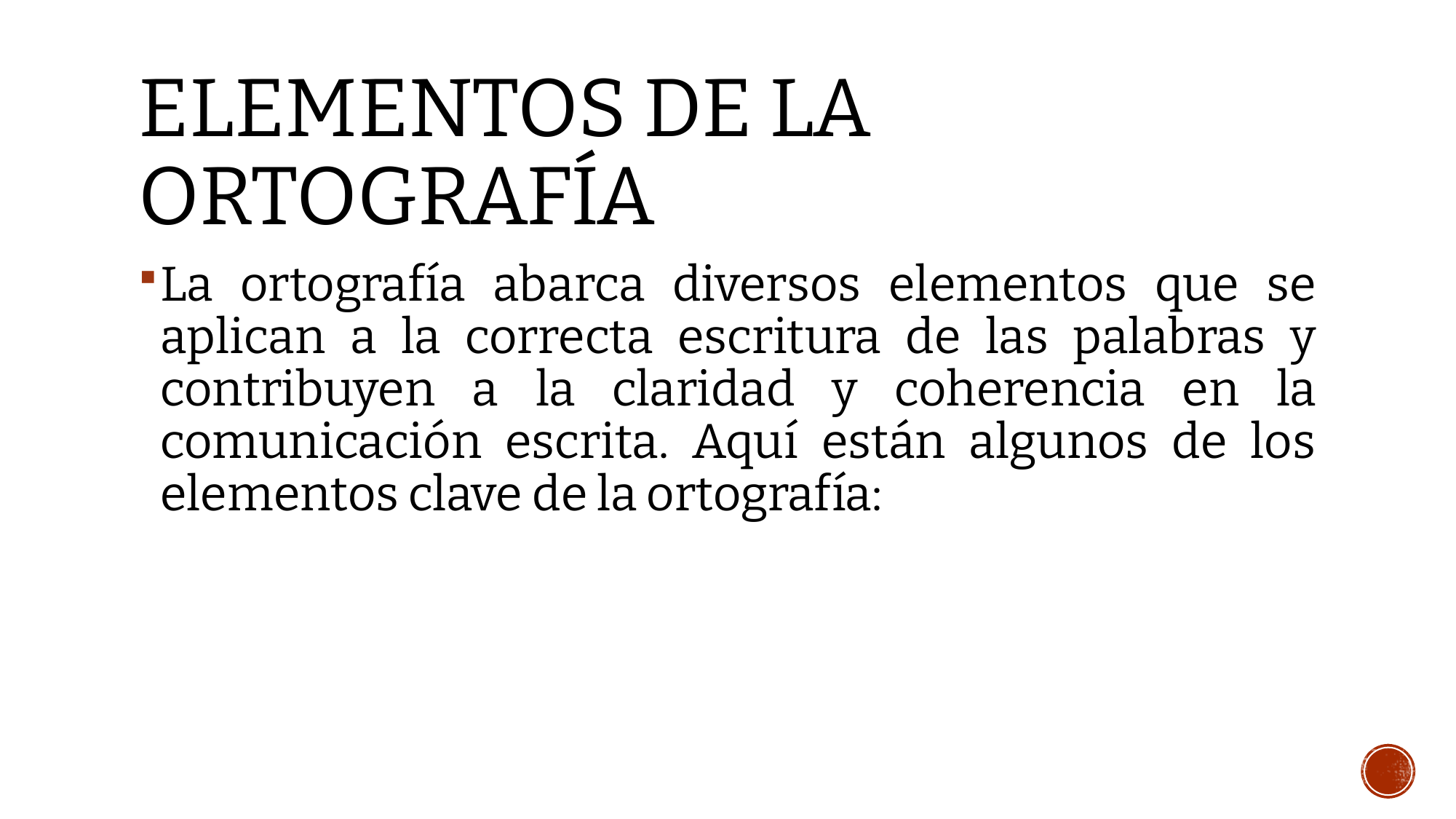

# ELEMENTOS DE LA ORTOGRAFÍA
La ortografía abarca diversos elementos que se aplican a la correcta escritura de las palabras y contribuyen a la claridad y coherencia en la comunicación escrita. Aquí están algunos de los elementos clave de la ortografía: